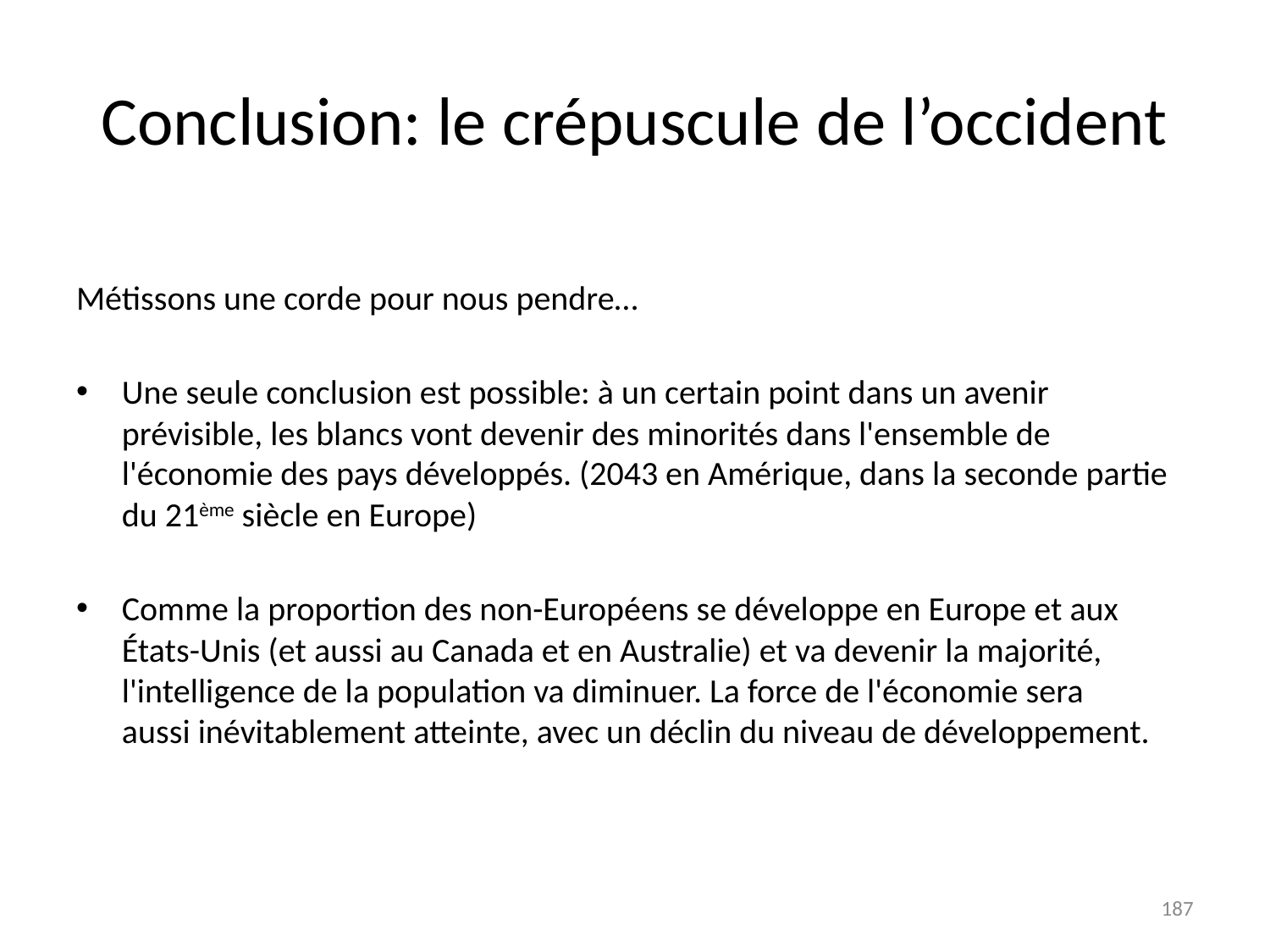

# Conclusion: le crépuscule de l’occident

Métissons une corde pour nous pendre…

Une seule conclusion est possible: à un certain point dans un avenir prévisible, les blancs vont devenir des minorités dans l'ensemble de l'économie des pays développés. (2043 en Amérique, dans la seconde partie du 21ème siècle en Europe)

Comme la proportion des non-Européens se développe en Europe et aux États-Unis (et aussi au Canada et en Australie) et va devenir la majorité, l'intelligence de la population va diminuer. La force de l'économie sera
aussi inévitablement atteinte, avec un déclin du niveau de développement.
187